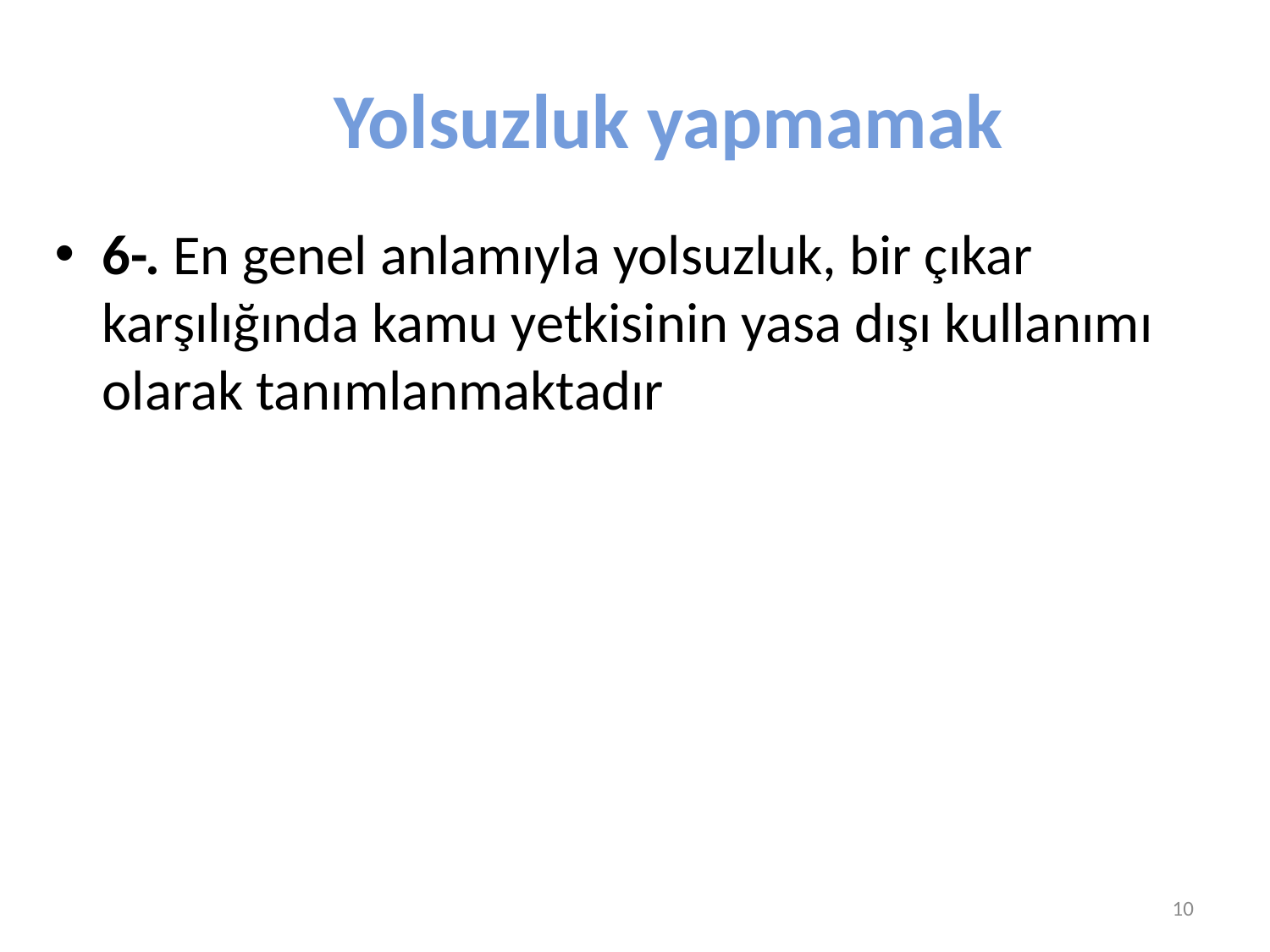

# Yolsuzluk yapmamak
6-. En genel anlamıyla yolsuzluk, bir çıkar karşılığında kamu yetkisinin yasa dışı kullanımı olarak tanımlanmaktadır
Prof. Dr. Semiyha TUNCEL
10